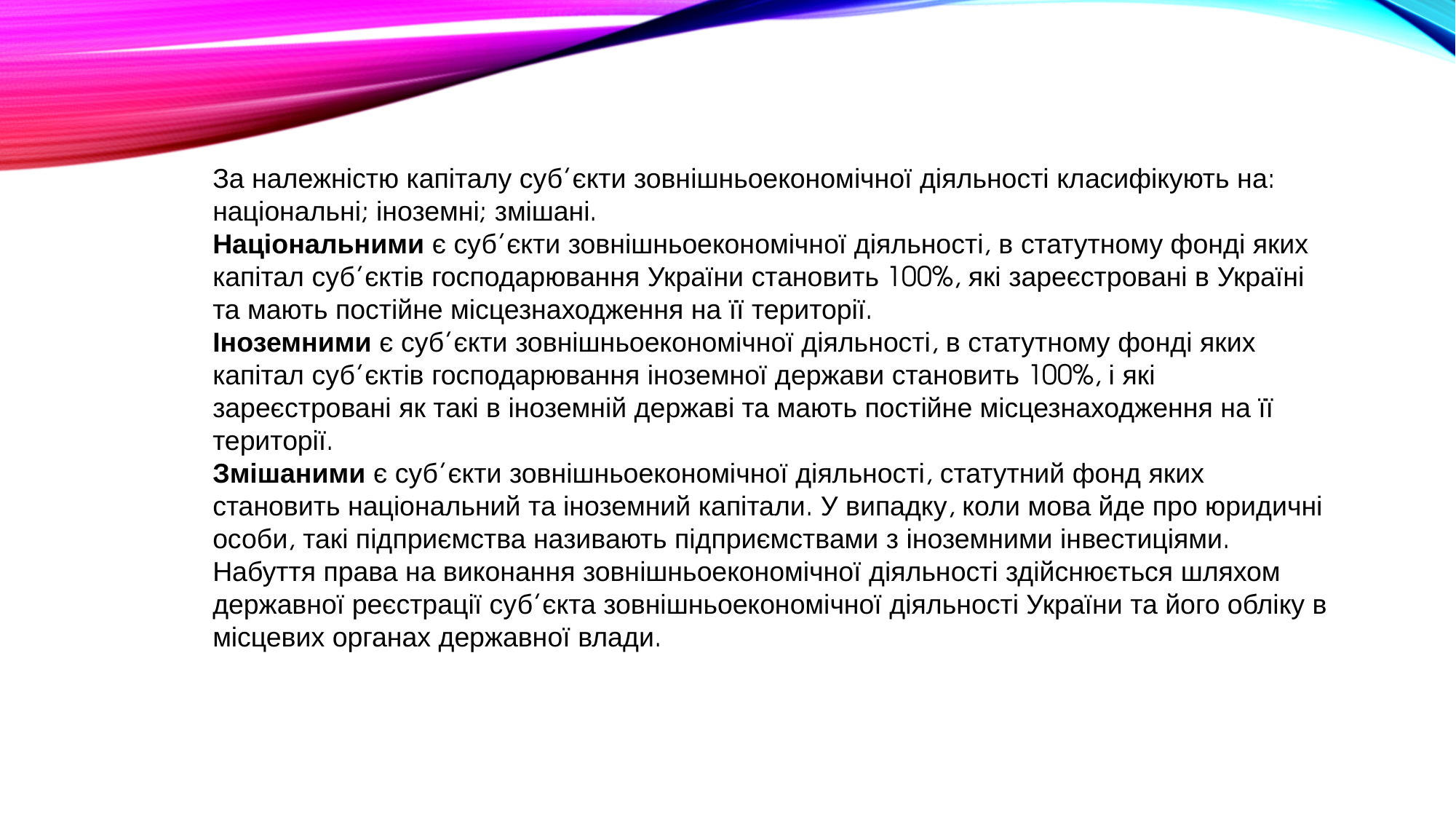

За належністю капіталу суб’єкти зовнішньоекономічної діяльності класифікують на: національні; іноземні; змішані.
Національними є суб’єкти зовнішньоекономічної діяльності, в статутному фонді яких капітал суб’єктів господарювання України становить 100%, які зареєстровані в Україні та мають постійне місцезнаходження на її території.
Іноземними є суб’єкти зовнішньоекономічної діяльності, в статутному фонді яких капітал суб’єктів господарювання іноземної держави становить 100%, і які зареєстровані як такі в іноземній державі та мають постійне місцезнаходження на її території.
Змішаними є суб’єкти зовнішньоекономічної діяльності, статутний фонд яких становить національний та іноземний капітали. У випадку, коли мова йде про юридичні особи, такі підприємства називають підприємствами з іноземними інвестиціями. Набуття права на виконання зовнішньоекономічної діяльності здійснюється шляхом державної реєстрації суб’єкта зовнішньоекономічної діяльності України та його обліку в місцевих органах державної влади.